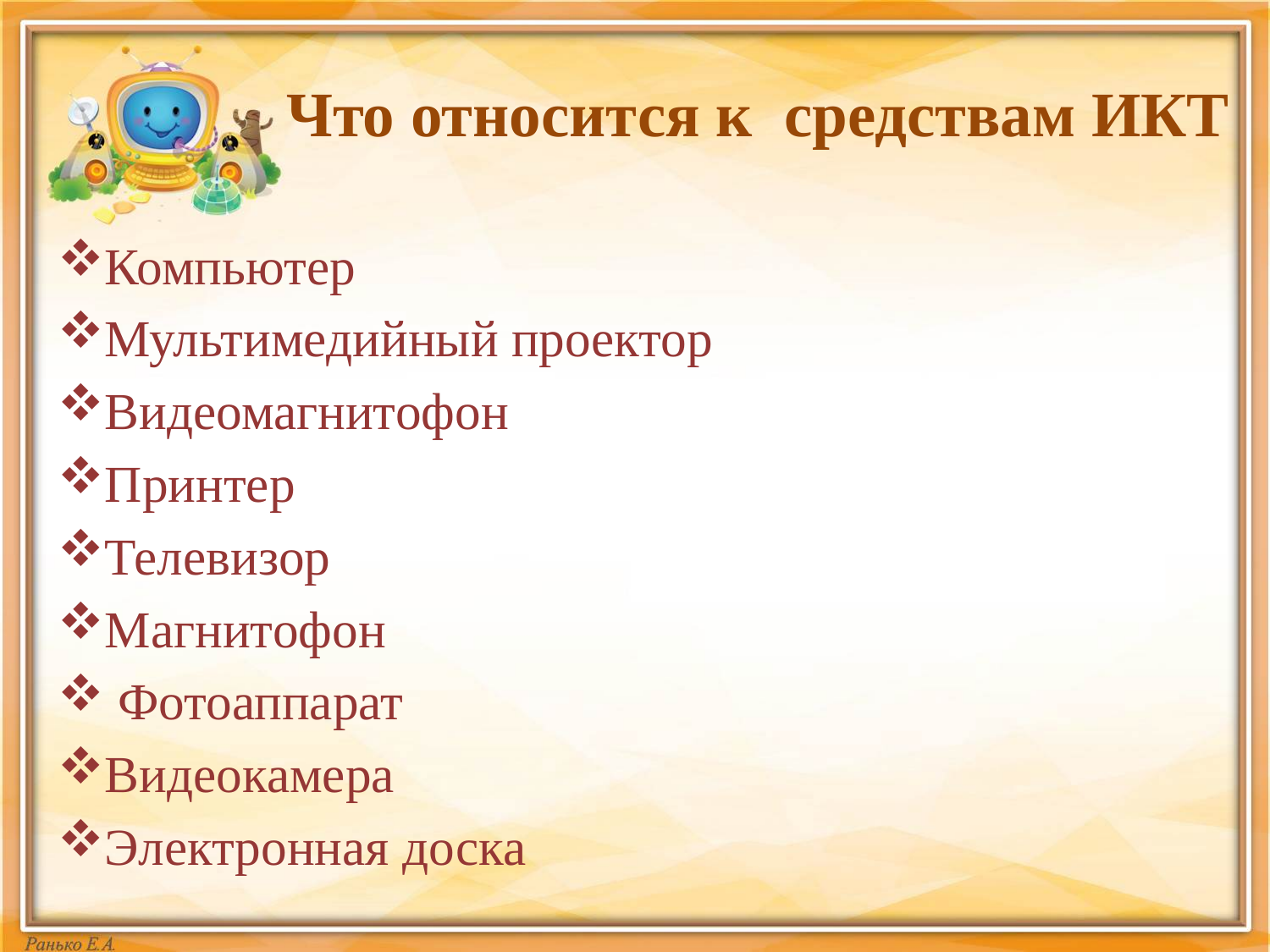

# Что относится к  средствам ИКТ
Компьютер
Мультимедийный проектор
Видеомагнитофон
Принтер
Телевизор
Магнитофон
 Фотоаппарат
Видеокамера
Электронная доска